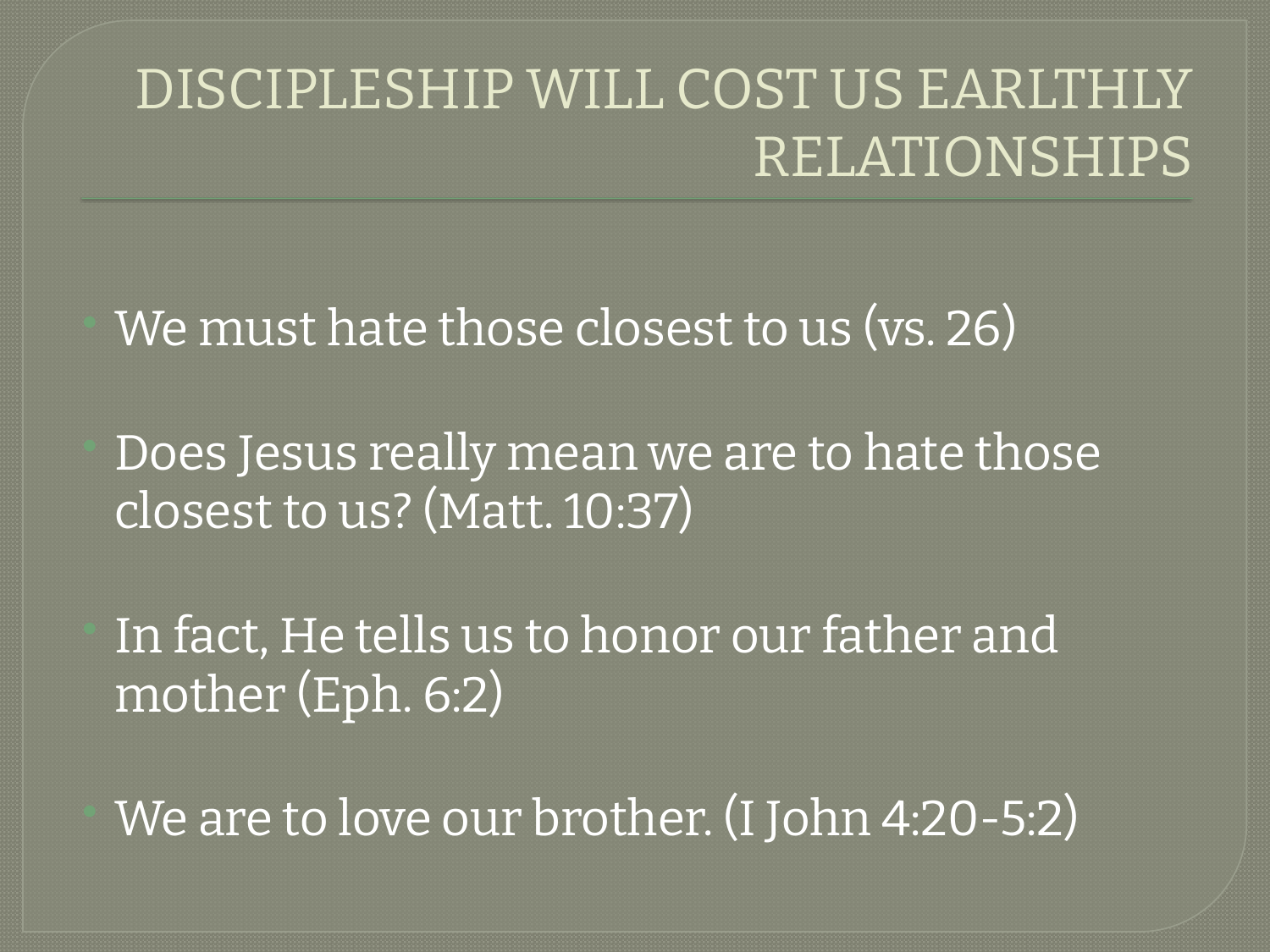

# DISCIPLESHIP WILL COST US EARLTHLY RELATIONSHIPS
We must hate those closest to us (vs. 26)

Does Jesus really mean we are to hate those closest to us? (Matt. 10:37)

In fact, He tells us to honor our father and mother (Eph. 6:2)

We are to love our brother. (I John 4:20-5:2)